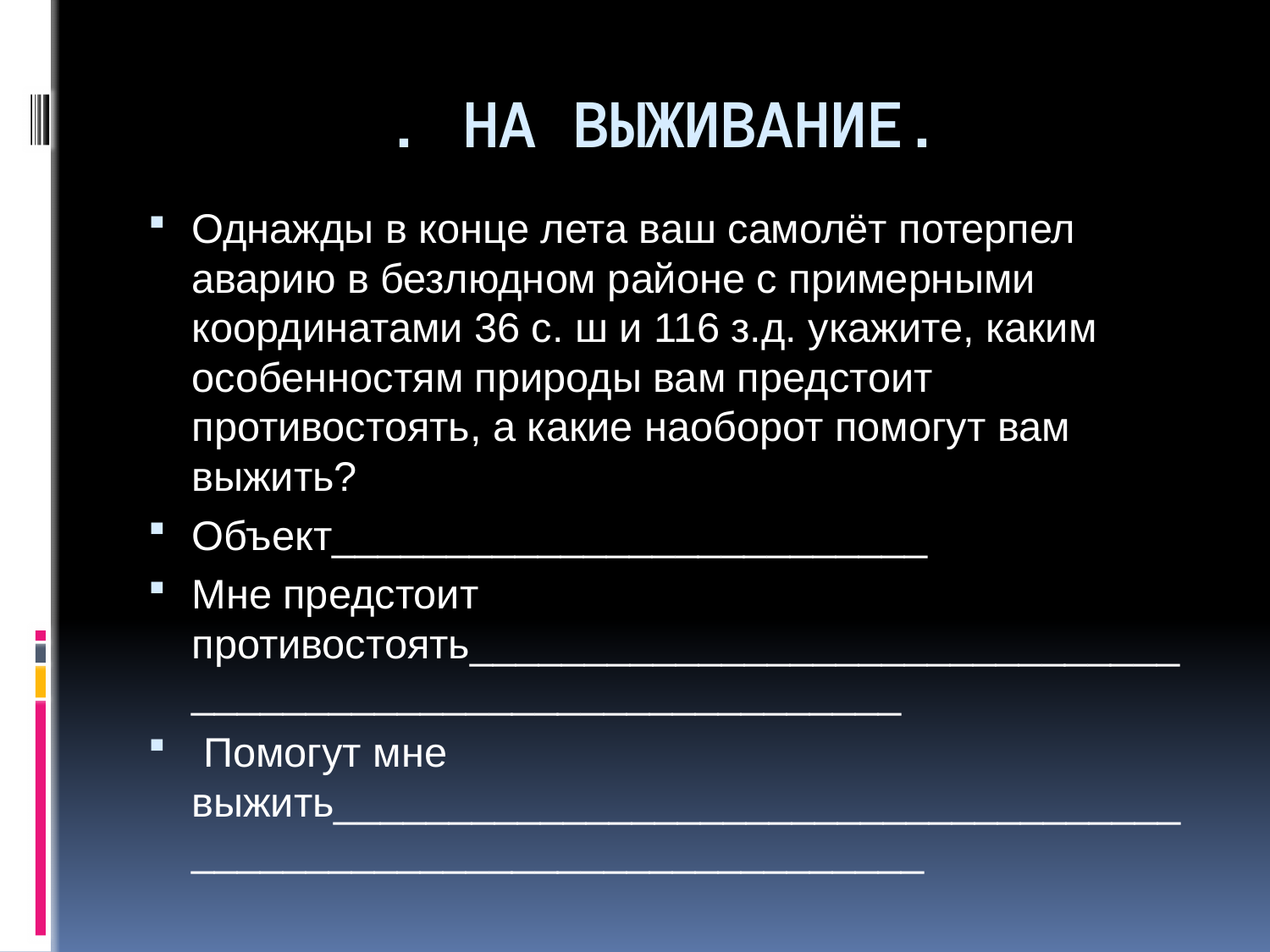

# . На выживание.
Однажды в конце лета ваш самолёт потерпел аварию в безлюдном районе с примерными координатами 36 с. ш и 116 з.д. укажите, каким особенностям природы вам предстоит противостоять, а какие наоборот помогут вам выжить?
Объект__________________________
Мне предстоит противостоять______________________________________________________________
 Помогут мне   выжить_____________________________________________________________________